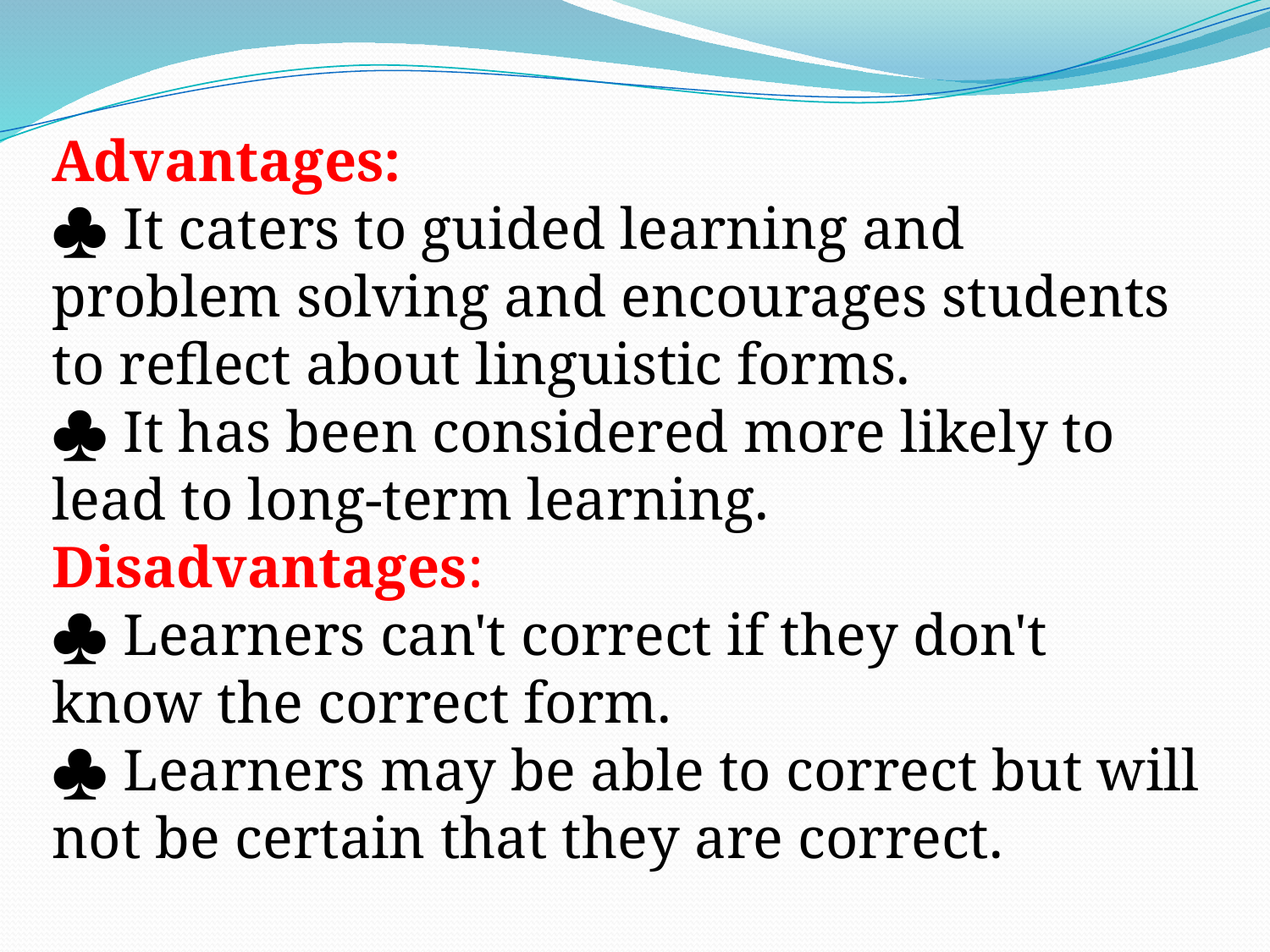

Advantages:
♣ It caters to guided learning and problem solving and encourages students to reflect about linguistic forms.
♣ It has been considered more likely to lead to long-term learning.
Disadvantages:
♣ Learners can't correct if they don't know the correct form.
♣ Learners may be able to correct but will not be certain that they are correct.